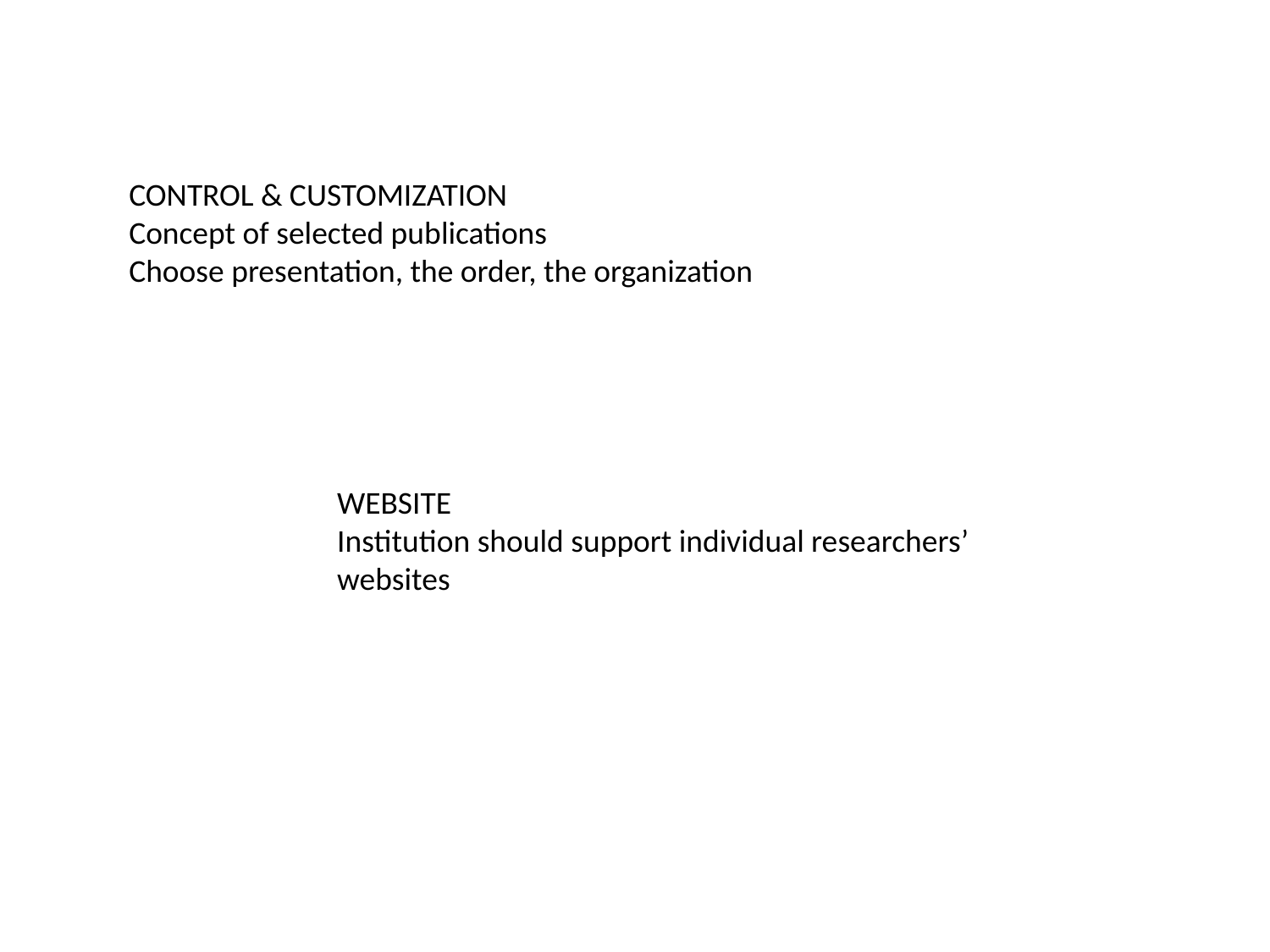

CONTROL & CUSTOMIZATION
Concept of selected publications
Choose presentation, the order, the organization

WEBSITE
Institution should support individual researchers’ websites